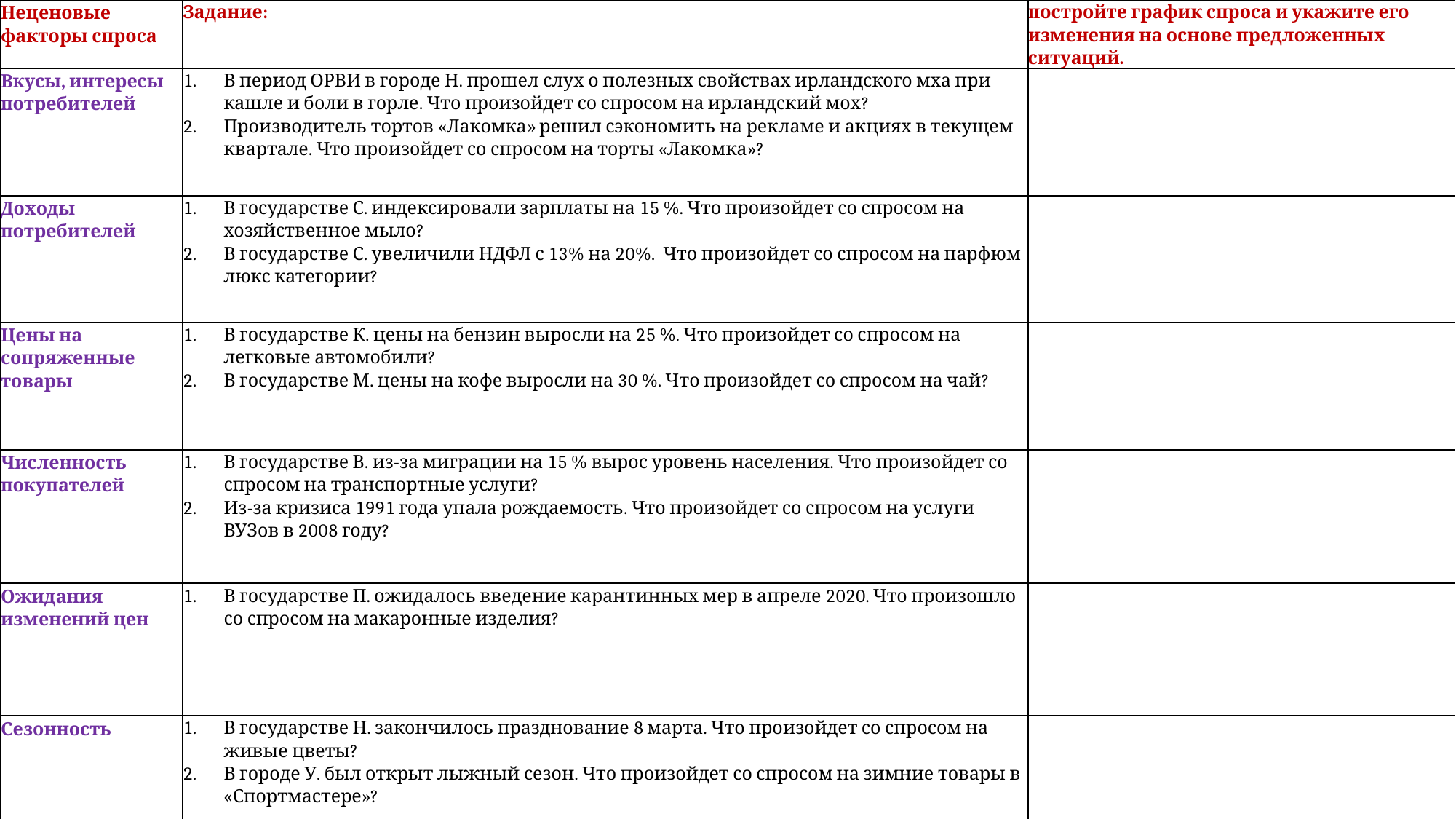

| Неценовые факторы спроса | Задание: | постройте график спроса и укажите его изменения на основе предложенных ситуаций. |
| --- | --- | --- |
| Вкусы, интересы потребителей | В период ОРВИ в городе Н. прошел слух о полезных свойствах ирландского мха при кашле и боли в горле. Что произойдет со спросом на ирландский мох? Производитель тортов «Лакомка» решил сэкономить на рекламе и акциях в текущем квартале. Что произойдет со спросом на торты «Лакомка»? |  |
| Доходы потребителей | В государстве С. индексировали зарплаты на 15 %. Что произойдет со спросом на хозяйственное мыло? В государстве С. увеличили НДФЛ с 13% на 20%. Что произойдет со спросом на парфюм люкс категории? |  |
| Цены на сопряженные товары | В государстве К. цены на бензин выросли на 25 %. Что произойдет со спросом на легковые автомобили? В государстве М. цены на кофе выросли на 30 %. Что произойдет со спросом на чай? |  |
| Численность покупателей | В государстве В. из-за миграции на 15 % вырос уровень населения. Что произойдет со спросом на транспортные услуги? Из-за кризиса 1991 года упала рождаемость. Что произойдет со спросом на услуги ВУЗов в 2008 году? |  |
| Ожидания изменений цен | В государстве П. ожидалось введение карантинных мер в апреле 2020. Что произошло со спросом на макаронные изделия? |  |
| Сезонность | В государстве Н. закончилось празднование 8 марта. Что произойдет со спросом на живые цветы? В городе У. был открыт лыжный сезон. Что произойдет со спросом на зимние товары в «Спортмастере»? |  |
#